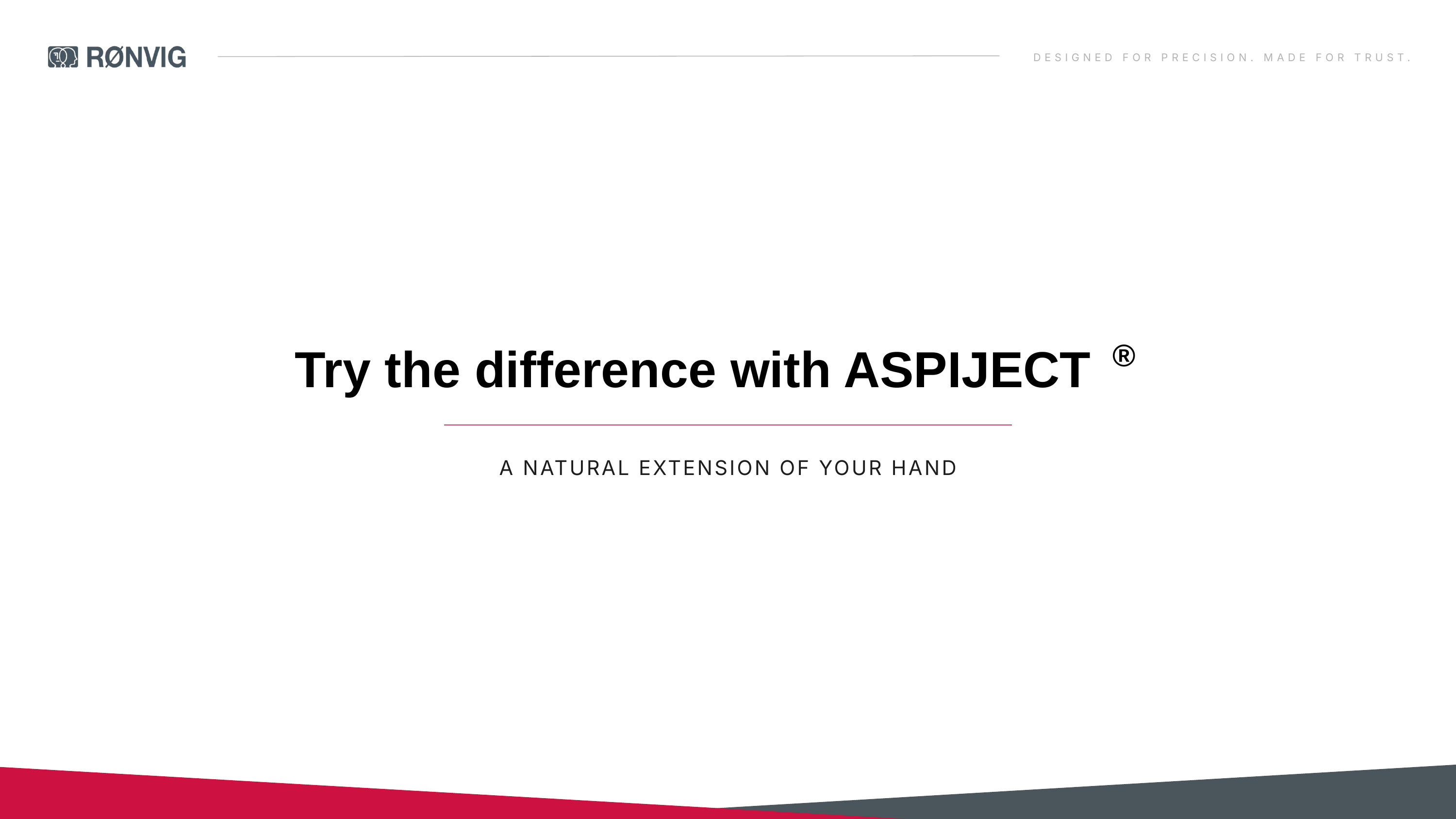

DESIGNED FOR PRECISION. MADE FOR TRUST.

Try the difference with ASPIJECT
®

A NATURAL EXTENSION OF YOUR HAND